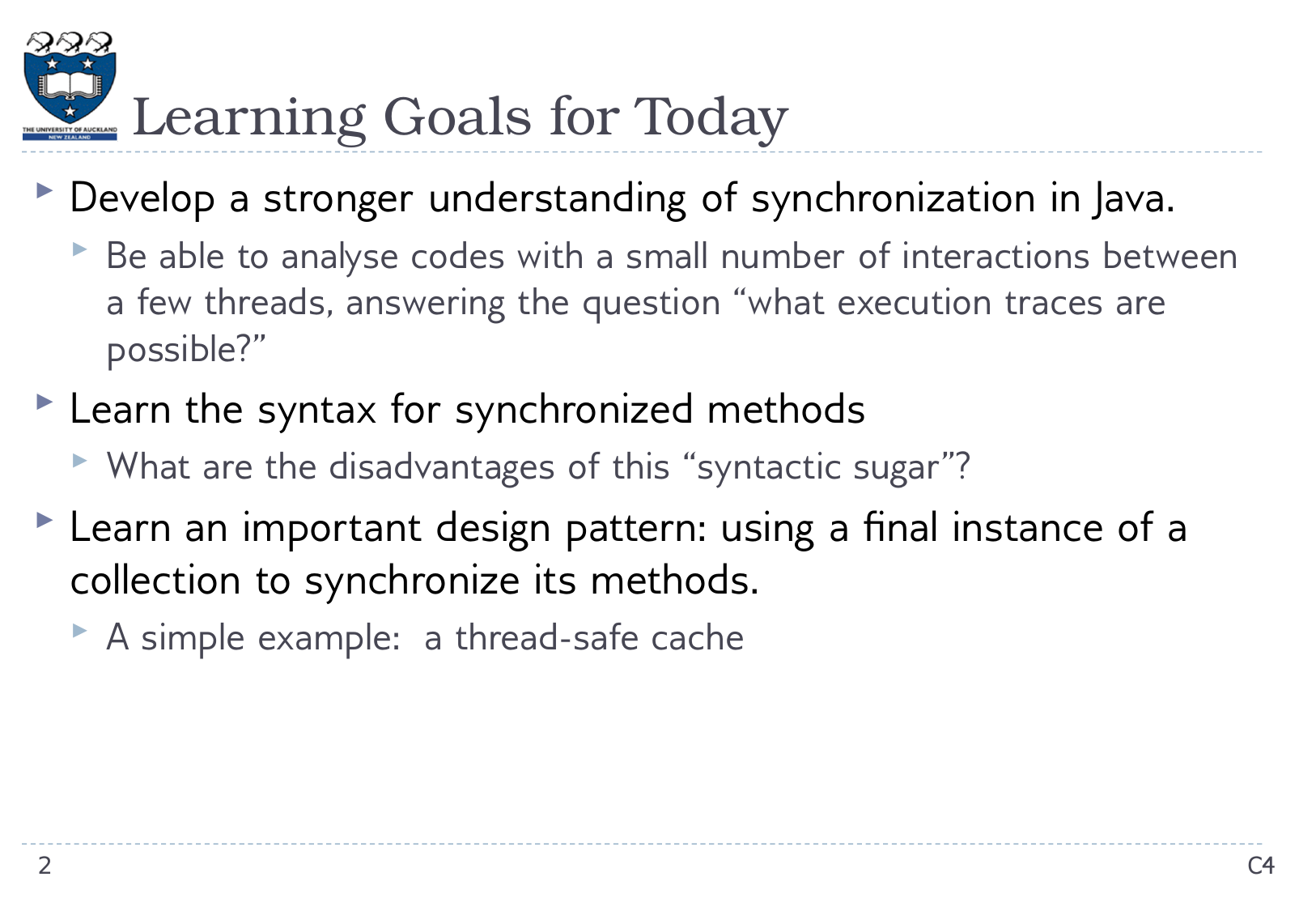

# Learning Goals for Today
Develop a stronger understanding of synchronization in Java.
Be able to analyse codes with a small number of interactions between a few threads, answering the question “what execution traces are possible?”
Learn the syntax for synchronized methods
What are the disadvantages of this “syntactic sugar”?
Learn an important design pattern: using a final instance of a collection to synchronize its methods.
A simple example:  a thread-safe cache
2
C4